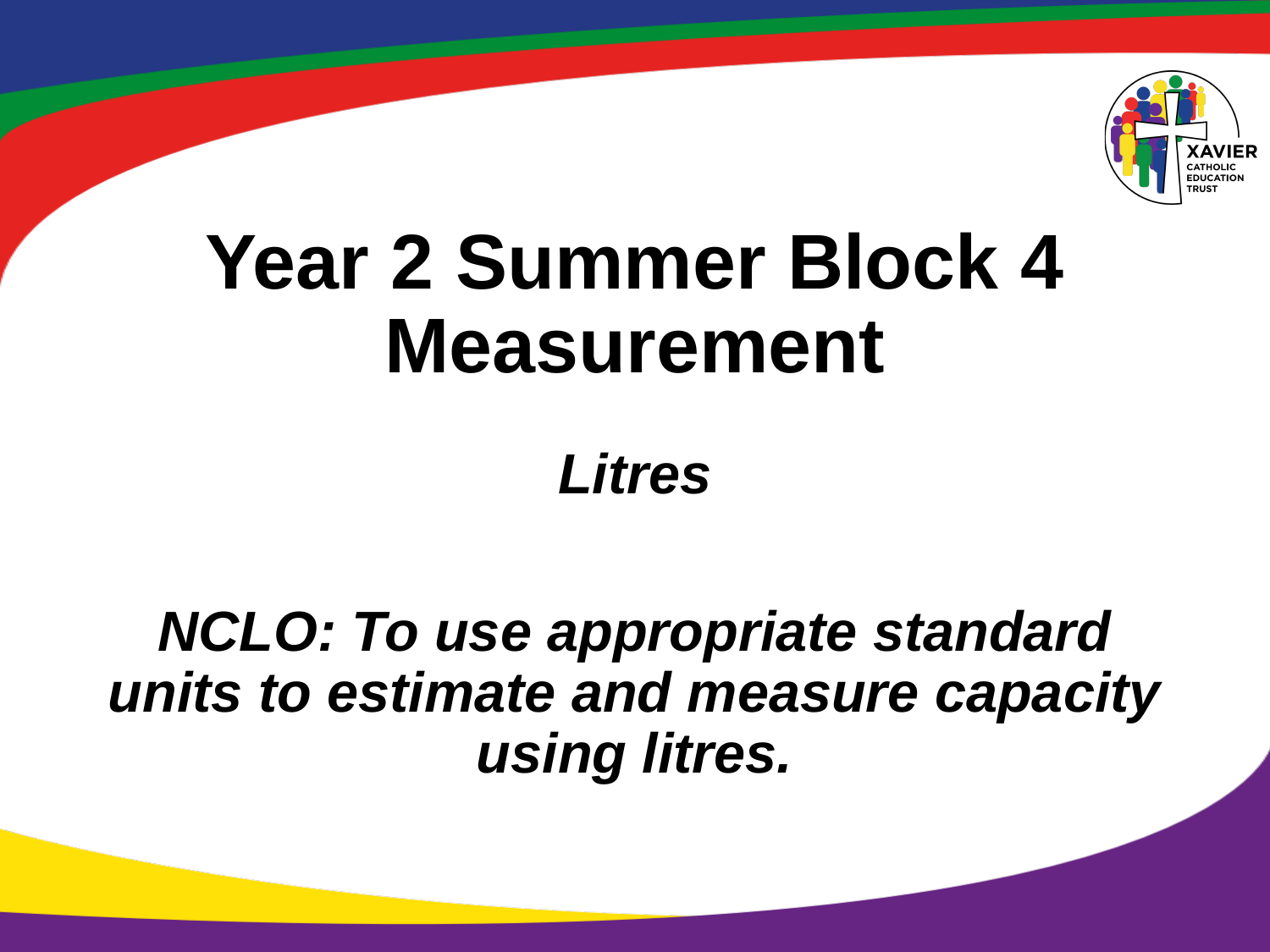

# Year 2 Summer Block 4 Measurement
Litres

NCLO: To use appropriate standard units to estimate and measure capacity using litres.